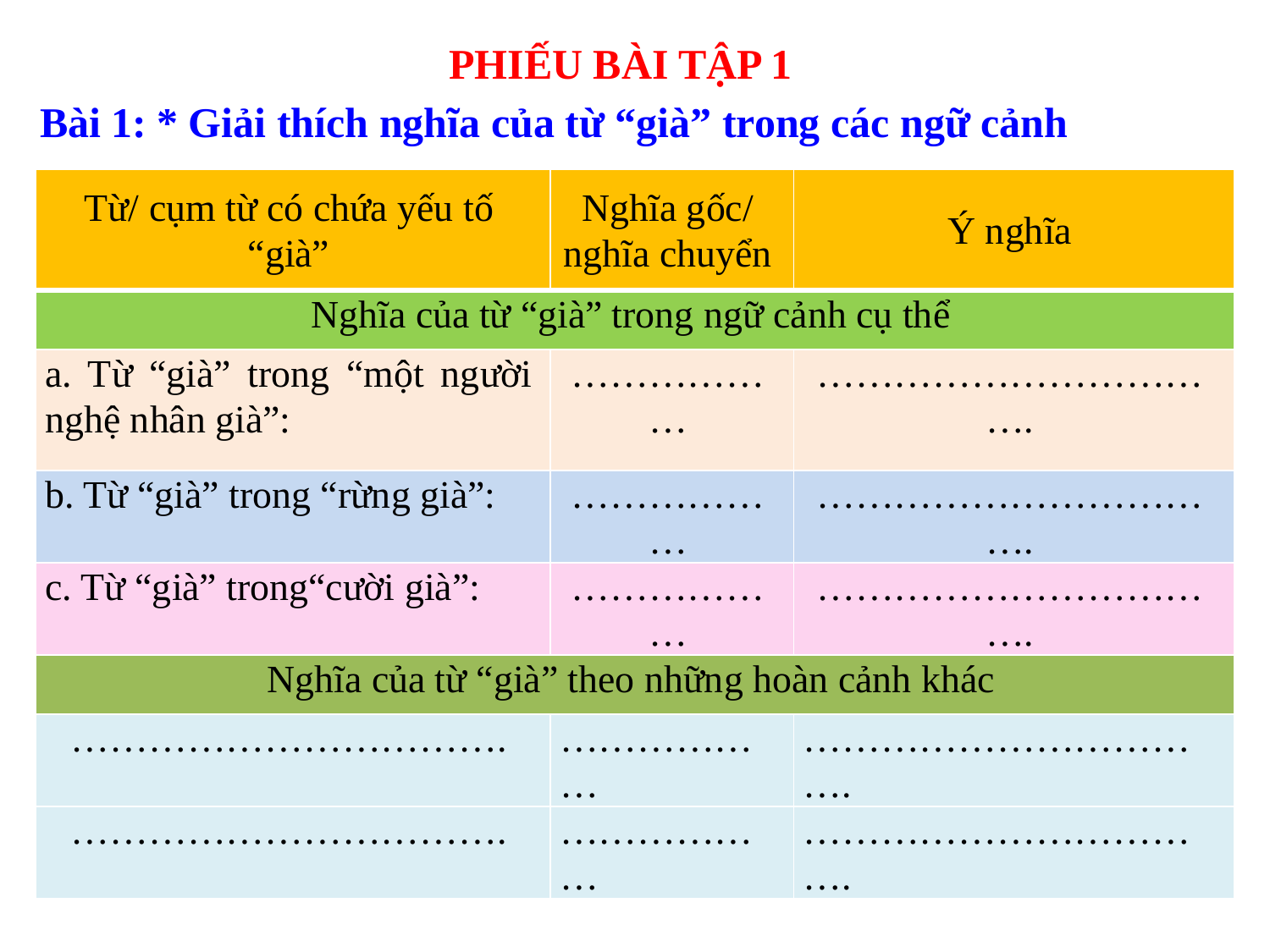

PHIẾU BÀI TẬP 1
Bài 1: * Giải thích nghĩa của từ “già” trong các ngữ cảnh

| Từ/ cụm từ có chứa yếu tố “già” | Nghĩa gốc/ nghĩa chuyển | Ý nghĩa |
| --- | --- | --- |
| Nghĩa của từ “già” trong ngữ cảnh cụ thể |  |  |
| a. Từ “già” trong “một người nghệ nhân già”: | ……………… | ……………………………. |
| b. Từ “già” trong “rừng già”: | ……………… | ……………………………. |
| c. Từ “già” trong“cười già”: | ……………… | ……………………………. |
| Nghĩa của từ “già” theo những hoàn cảnh khác |  |  |
| ……………………………. | ……………… | ……………………………. |
| ……………………………. | ……………… | ……………………………. |